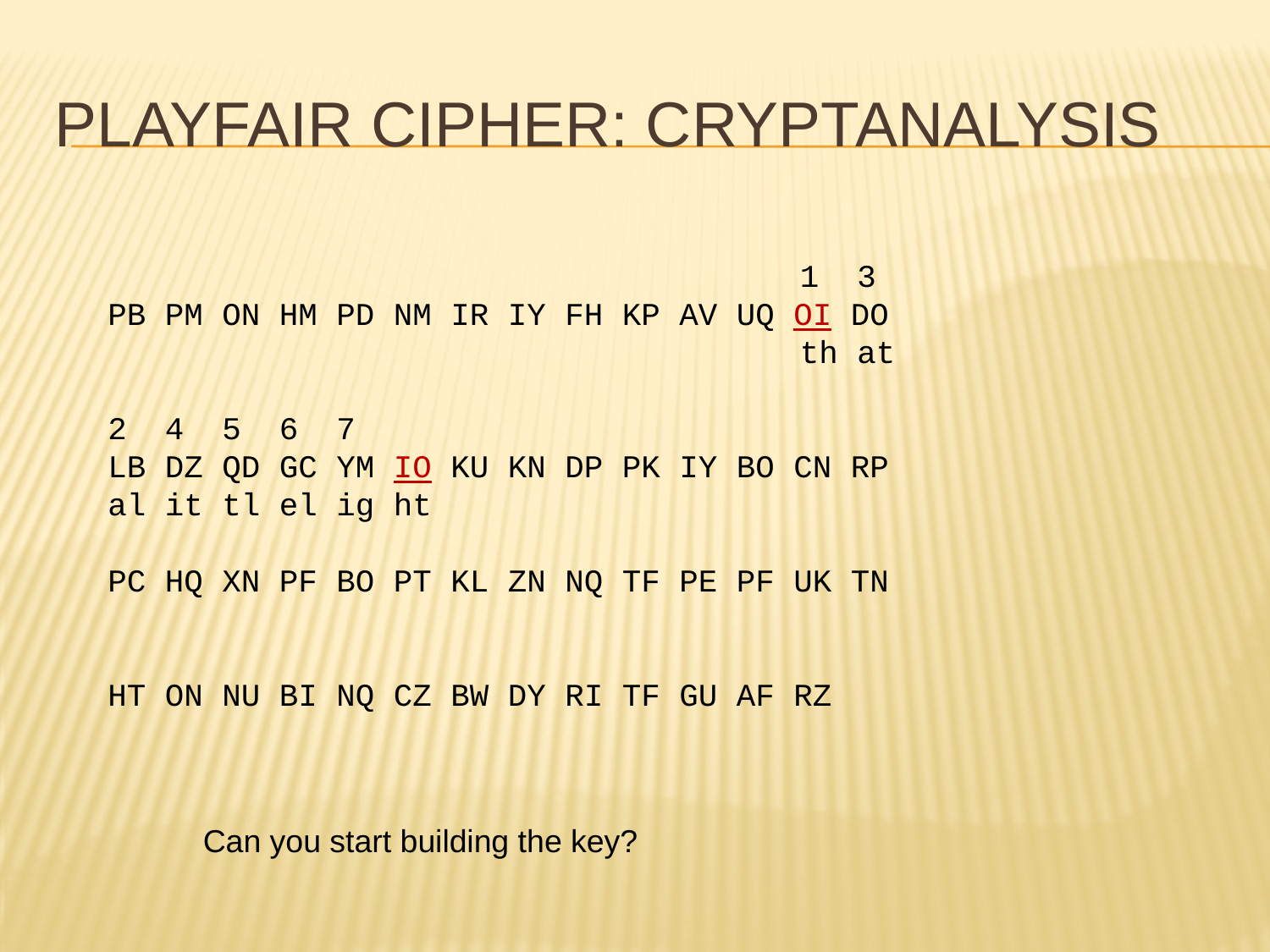

# Playfair cipher: cryptanalysis
								   				   1  3
PB PM ON HM PD NM IR IY FH KP AV UQ OI DO
					   th at
2  4  5  6  7
LB DZ QD GC YM IO KU KN DP PK IY BO CN RP
al it tl el ig ht

PC HQ XN PF BO PT KL ZN NQ TF PE PF UK TN

HT ON NU BI NQ CZ BW DY RI TF GU AF RZ

Can you start building the key?